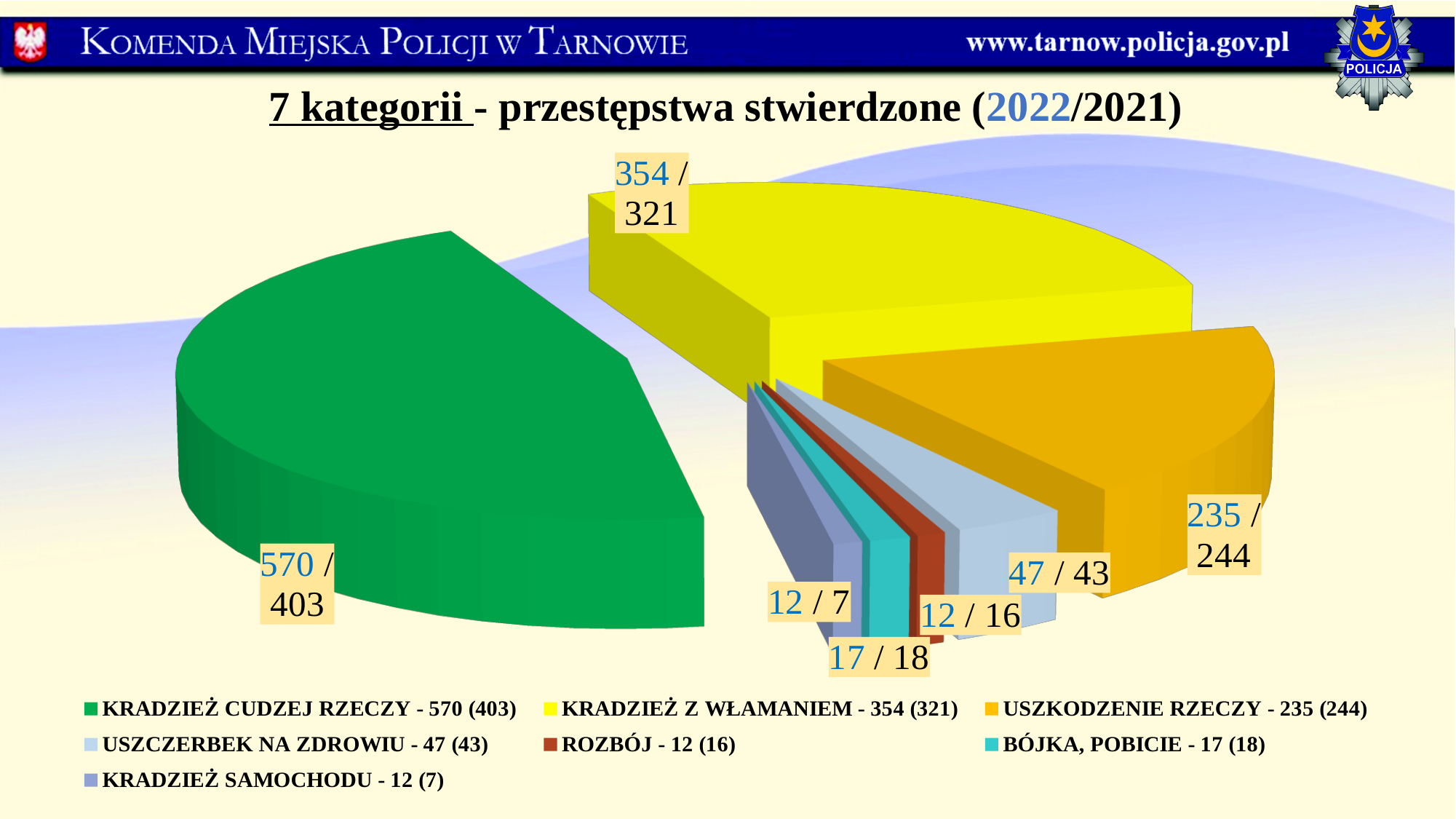

7 kategorii - przestępstwa stwierdzone (2022/2021)

[unsupported chart]